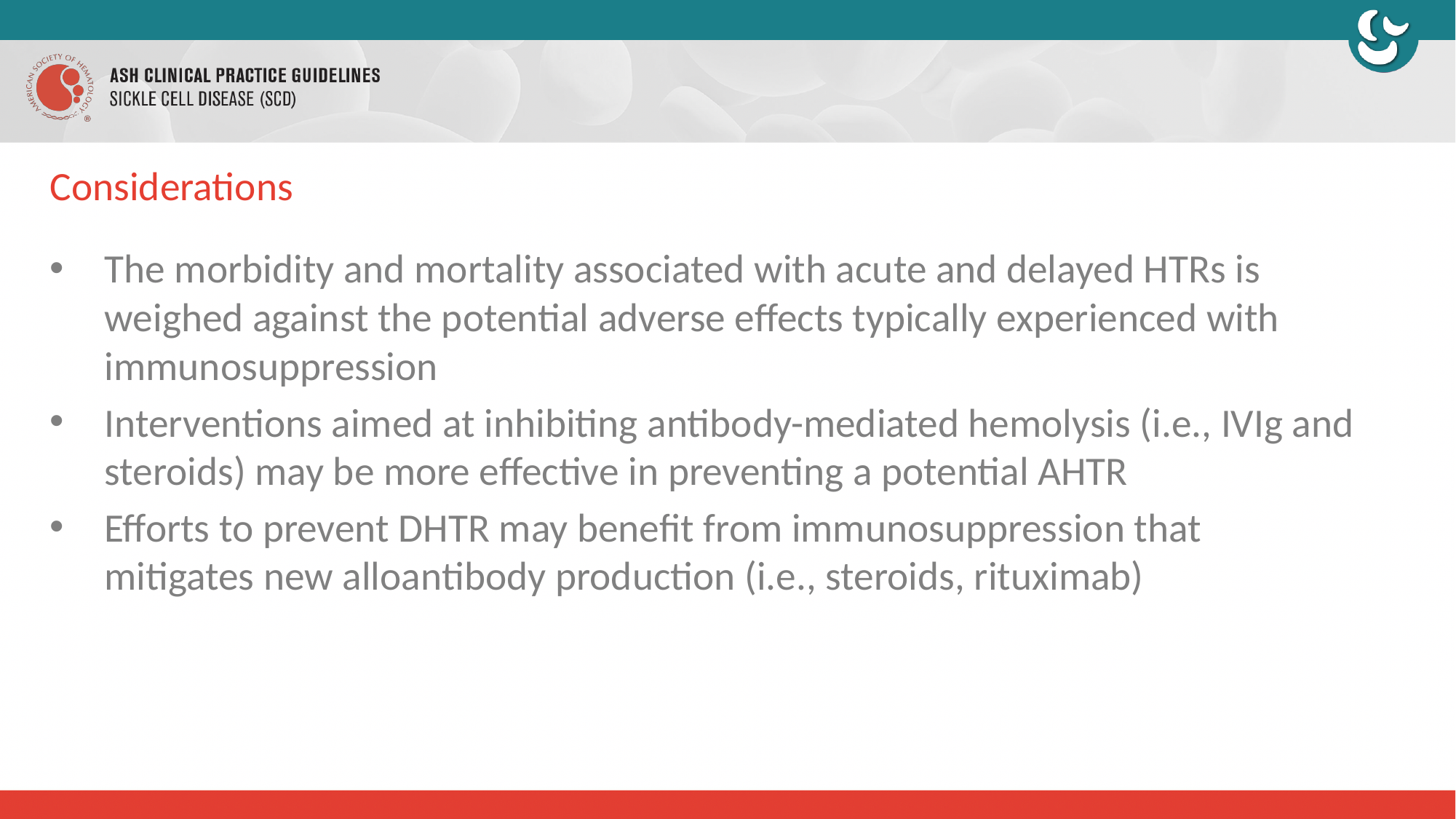

# Considerations
The morbidity and mortality associated with acute and delayed HTRs is weighed against the potential adverse effects typically experienced with immunosuppression
Interventions aimed at inhibiting antibody-mediated hemolysis (i.e., IVIg and steroids) may be more effective in preventing a potential AHTR
Efforts to prevent DHTR may benefit from immunosuppression that mitigates new alloantibody production (i.e., steroids, rituximab)